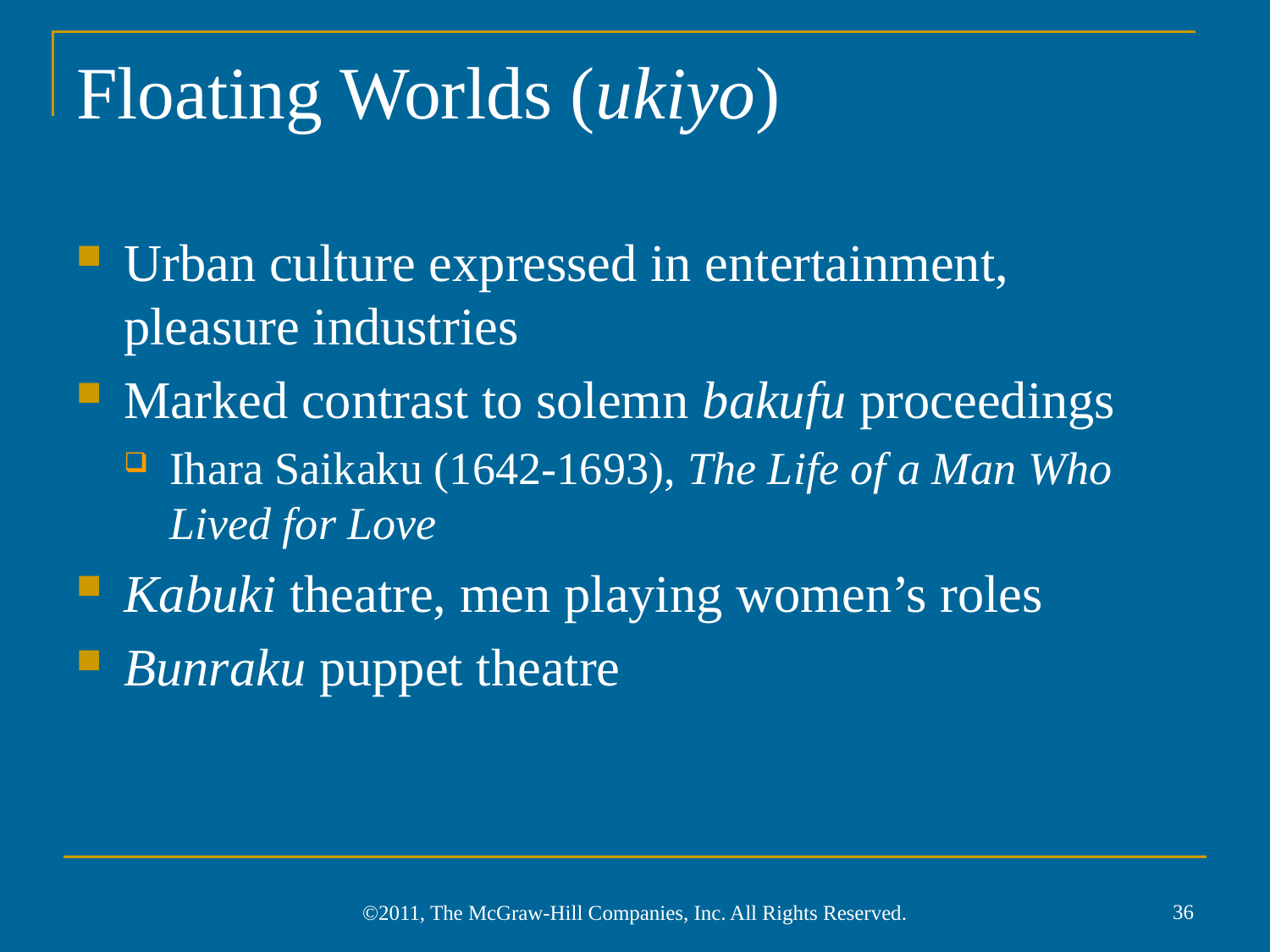

# Floating Worlds (ukiyo)
Urban culture expressed in entertainment, pleasure industries
Marked contrast to solemn bakufu proceedings
Ihara Saikaku (1642-1693), The Life of a Man Who Lived for Love
Kabuki theatre, men playing women’s roles
Bunraku puppet theatre
36
©2011, The McGraw-Hill Companies, Inc. All Rights Reserved.